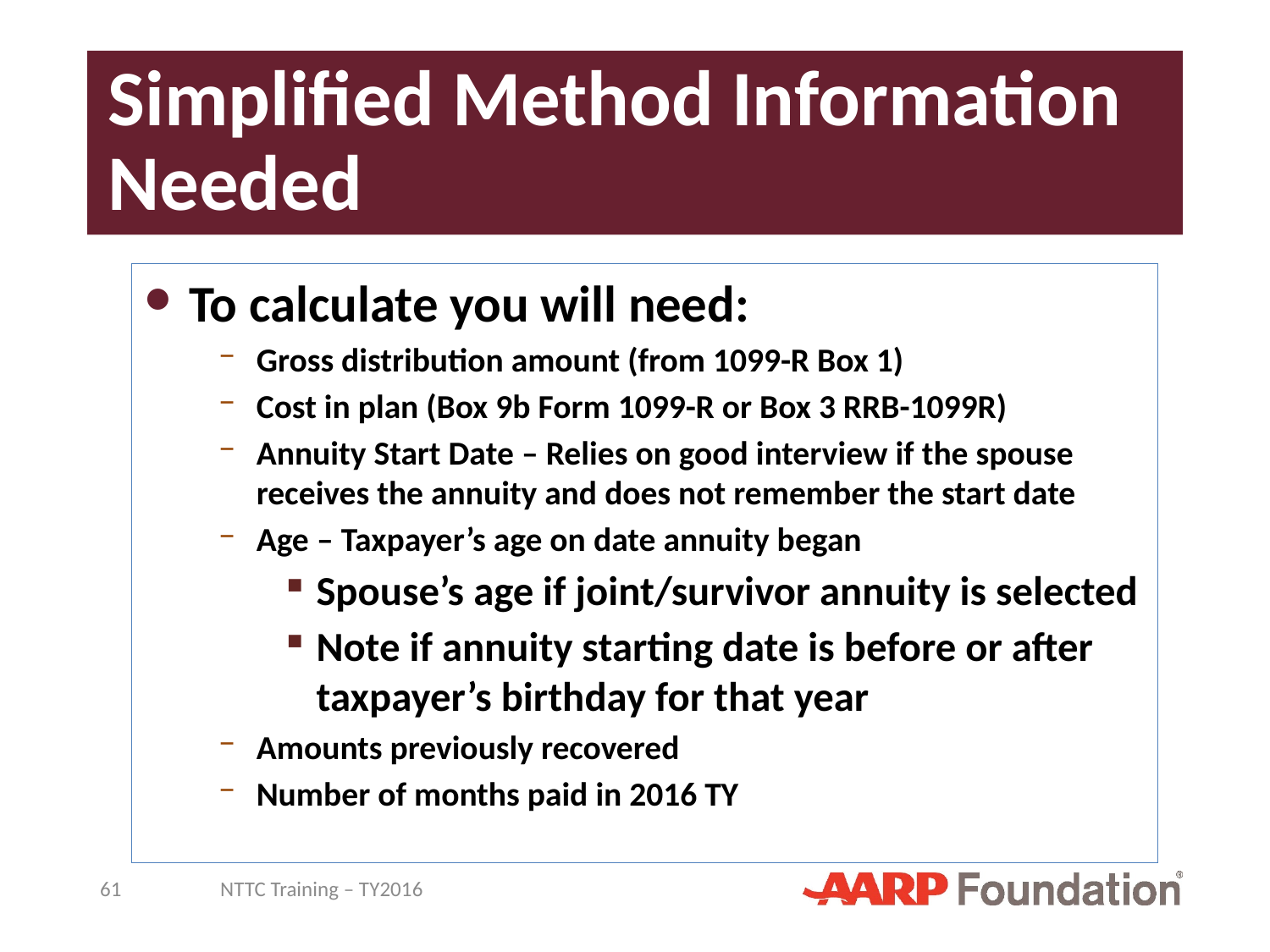

# Simplified Method Information Needed
To calculate you will need:
Gross distribution amount (from 1099-R Box 1)
Cost in plan (Box 9b Form 1099-R or Box 3 RRB-1099R)
Annuity Start Date – Relies on good interview if the spouse receives the annuity and does not remember the start date
Age – Taxpayer’s age on date annuity began
Spouse’s age if joint/survivor annuity is selected
Note if annuity starting date is before or after taxpayer’s birthday for that year
Amounts previously recovered
Number of months paid in 2016 TY
61
NTTC Training – TY2016